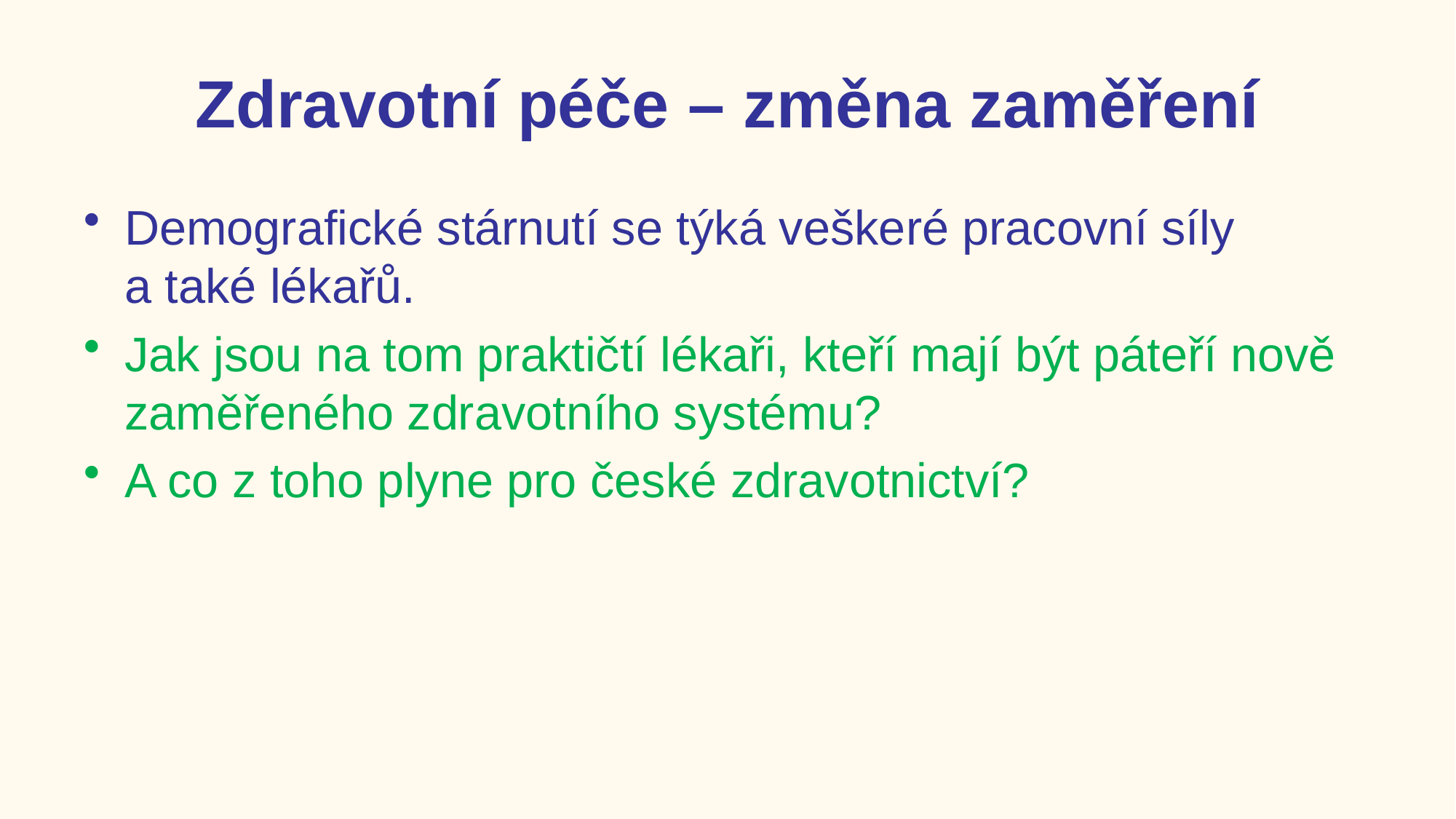

# Zdravotní péče – změna zaměření
Demografické stárnutí se týká veškeré pracovní síly a také lékařů.
Jak jsou na tom praktičtí lékaři, kteří mají být páteří nově zaměřeného zdravotního systému?
A co z toho plyne pro české zdravotnictví?